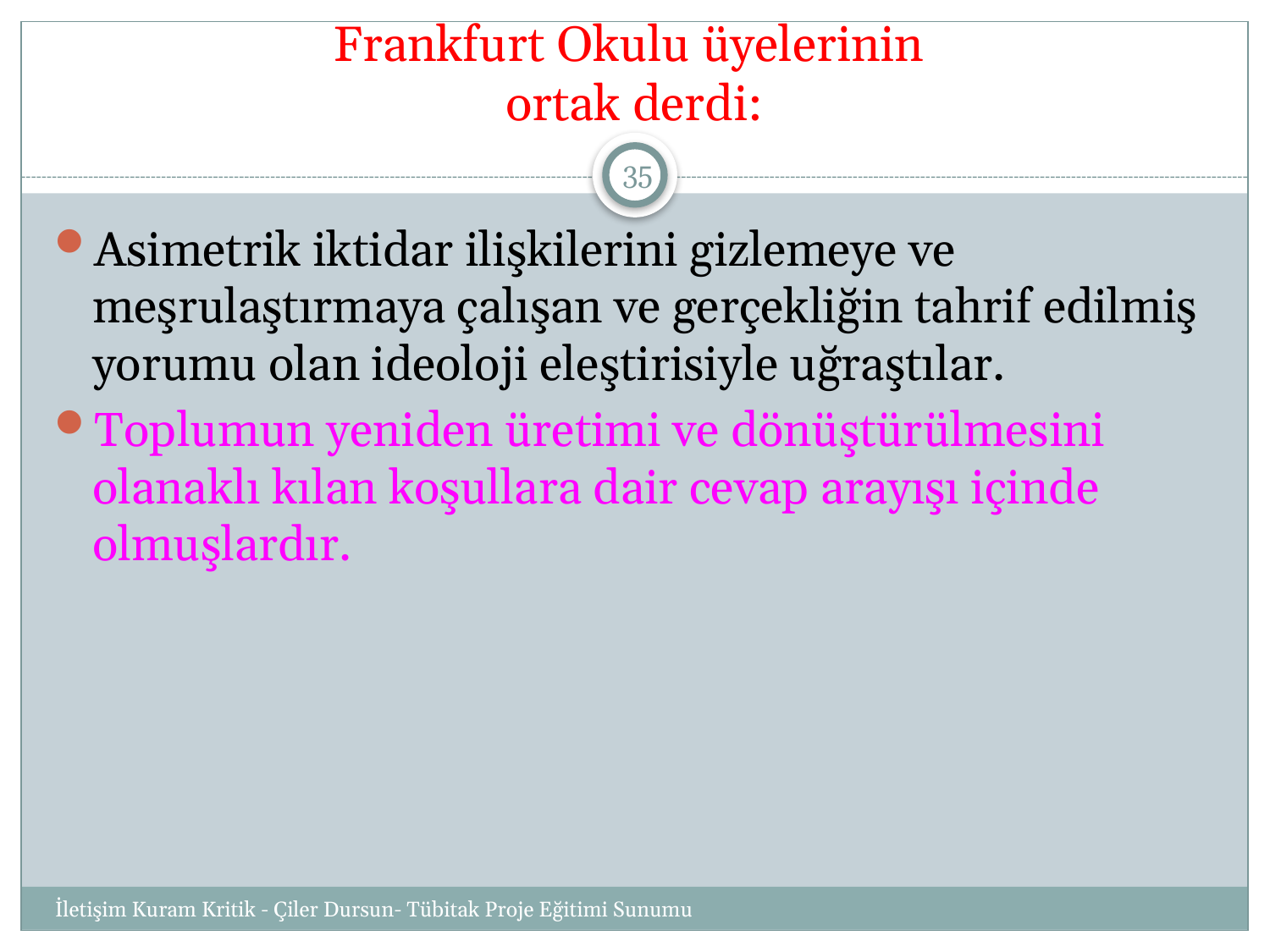

# Frankfurt Okulu üyelerinin ortak derdi:
35
Asimetrik iktidar ilişkilerini gizlemeye ve meşrulaştırmaya çalışan ve gerçekliğin tahrif edilmiş yorumu olan ideoloji eleştirisiyle uğraştılar.
Toplumun yeniden üretimi ve dönüştürülmesini olanaklı kılan koşullara dair cevap arayışı içinde olmuşlardır.

İletişim Kuram Kritik - Çiler Dursun- Tübitak Proje Eğitimi Sunumu